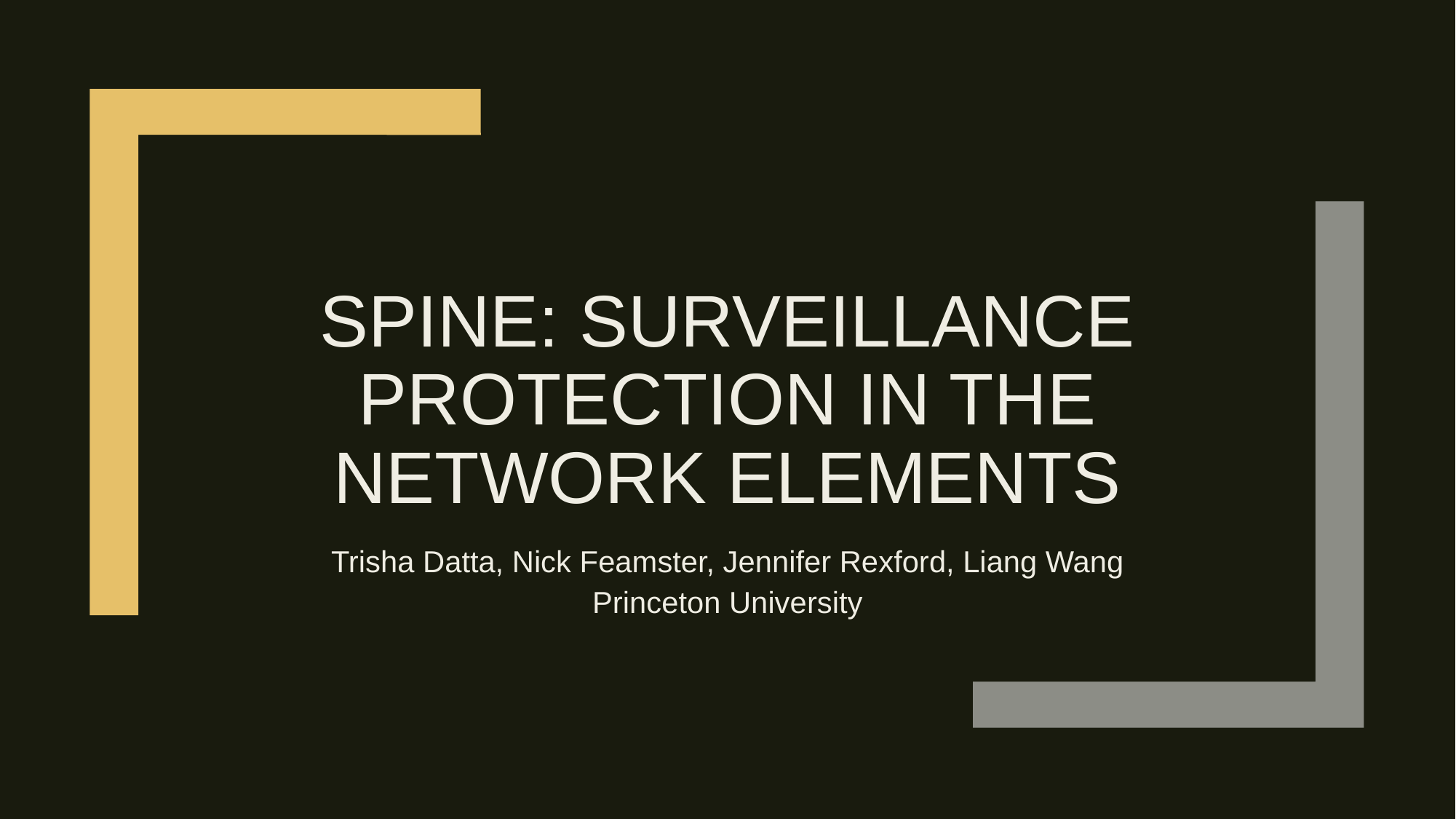

# SPINE: Surveillance protection in the network Elements
Trisha Datta, Nick Feamster, Jennifer Rexford, Liang Wang
Princeton University
1